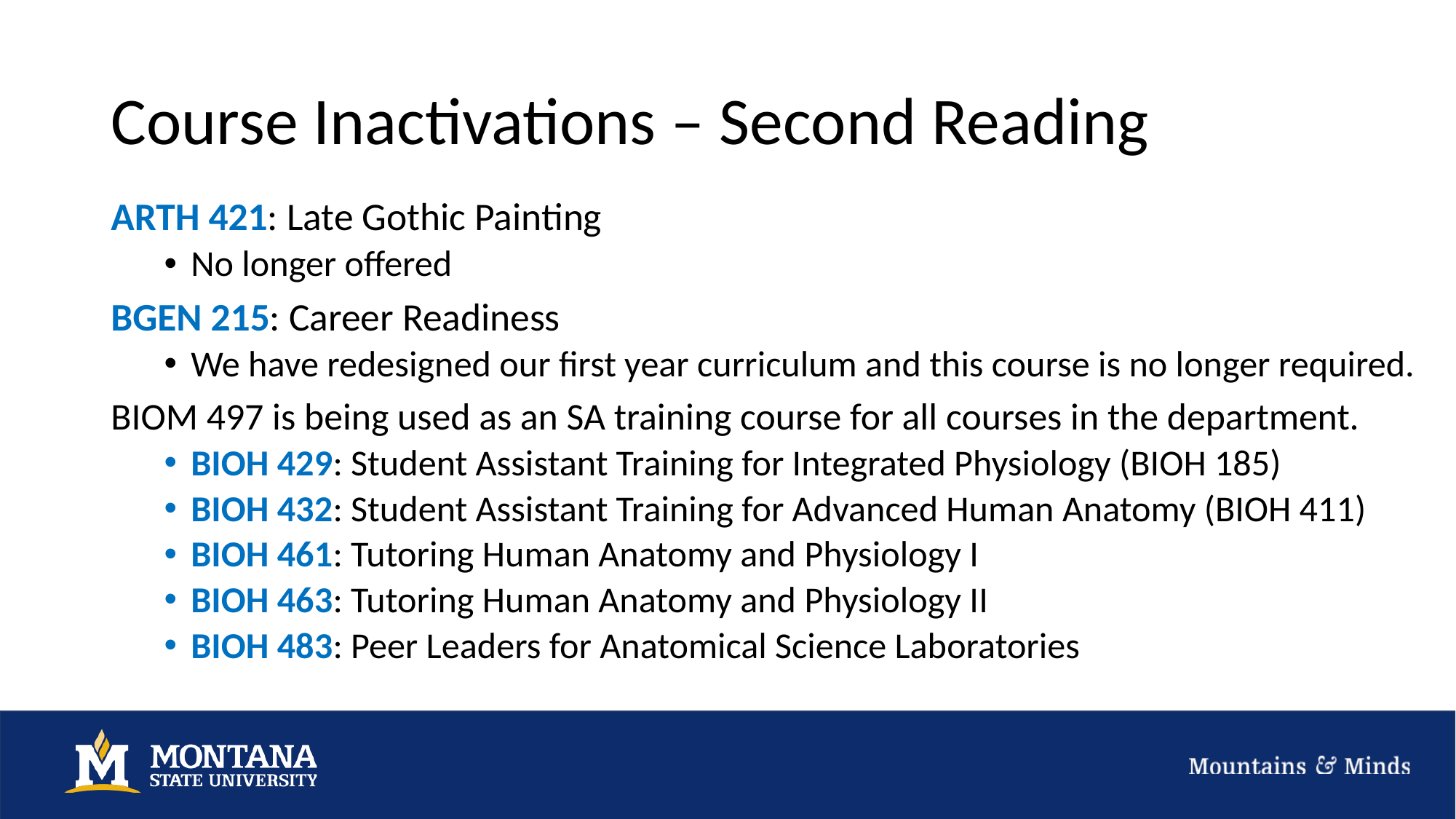

# Course Inactivations – Second Reading
ARTH 421: Late Gothic Painting
No longer offered
BGEN 215: Career Readiness
We have redesigned our first year curriculum and this course is no longer required.
BIOM 497 is being used as an SA training course for all courses in the department.
BIOH 429: Student Assistant Training for Integrated Physiology (BIOH 185)
BIOH 432: Student Assistant Training for Advanced Human Anatomy (BIOH 411)
BIOH 461: Tutoring Human Anatomy and Physiology I
BIOH 463: Tutoring Human Anatomy and Physiology II
BIOH 483: Peer Leaders for Anatomical Science Laboratories